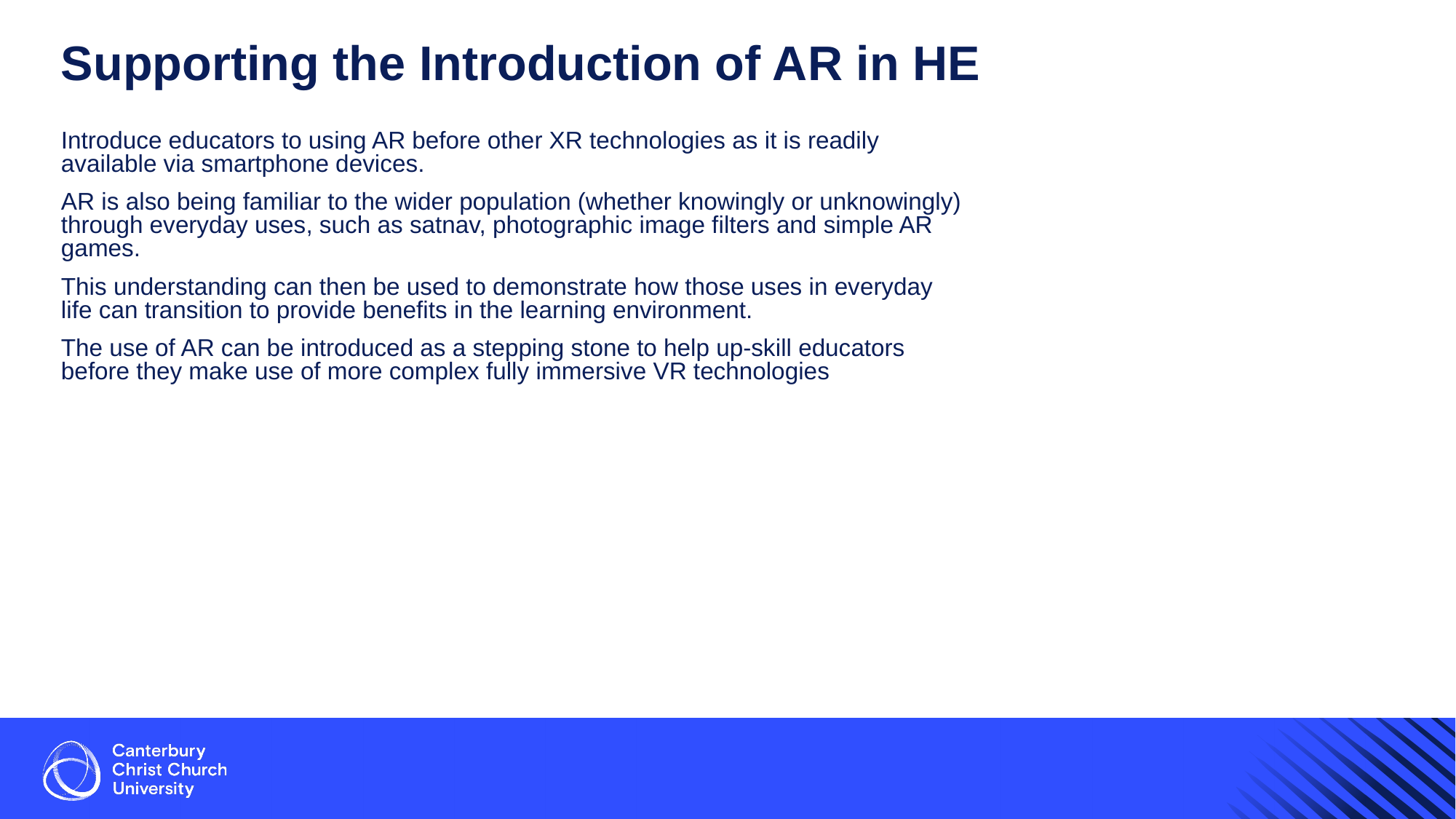

# Supporting the Introduction of AR in HE
Introduce educators to using AR before other XR technologies as it is readily available via smartphone devices.
AR is also being familiar to the wider population (whether knowingly or unknowingly) through everyday uses, such as satnav, photographic image filters and simple AR games.
This understanding can then be used to demonstrate how those uses in everyday life can transition to provide benefits in the learning environment.
The use of AR can be introduced as a stepping stone to help up-skill educators before they make use of more complex fully immersive VR technologies